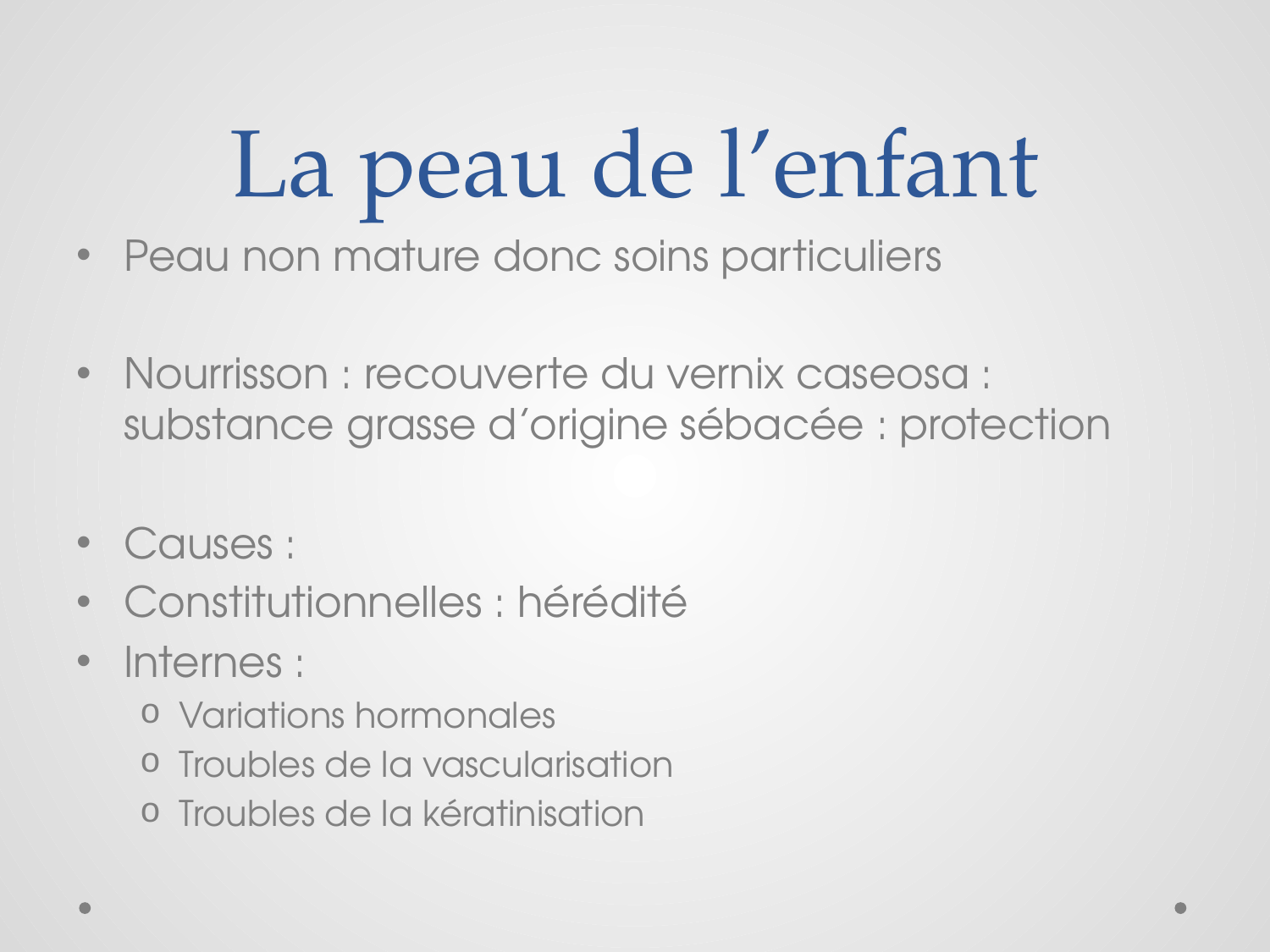

# La peau de l’enfant
Peau non mature donc soins particuliers

Nourrisson : recouverte du vernix caseosa : substance grasse d’origine sébacée : protection

Causes :
Constitutionnelles : hérédité
Internes :
Variations hormonales
Troubles de la vascularisation
Troubles de la kératinisation